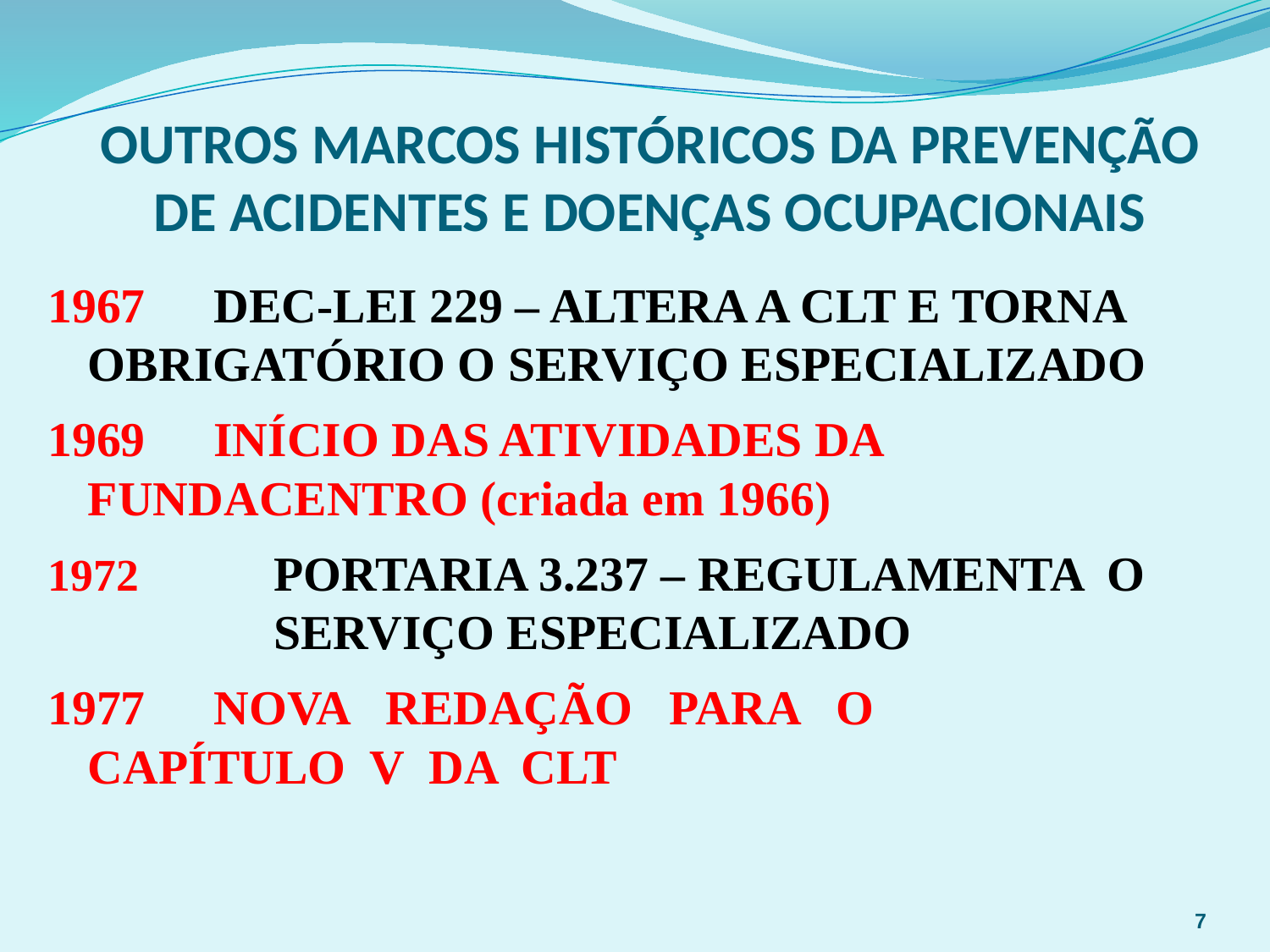

# OUTROS MARCOS HISTÓRICOS DA PREVENÇÃO DE ACIDENTES E DOENÇAS OCUPACIONAIS
1967	DEC-LEI 229 – ALTERA A CLT E TORNA 	OBRIGATÓRIO O SERVIÇO ESPECIALIZADO
1969	INÍCIO DAS ATIVIDADES DA 				FUNDACENTRO (criada em 1966)
1972	PORTARIA 3.237 – REGULAMENTA  O SERVIÇO ESPECIALIZADO
1977   	NOVA   REDAÇÃO   PARA   O 	    			CAPÍTULO  V  DA  CLT

7